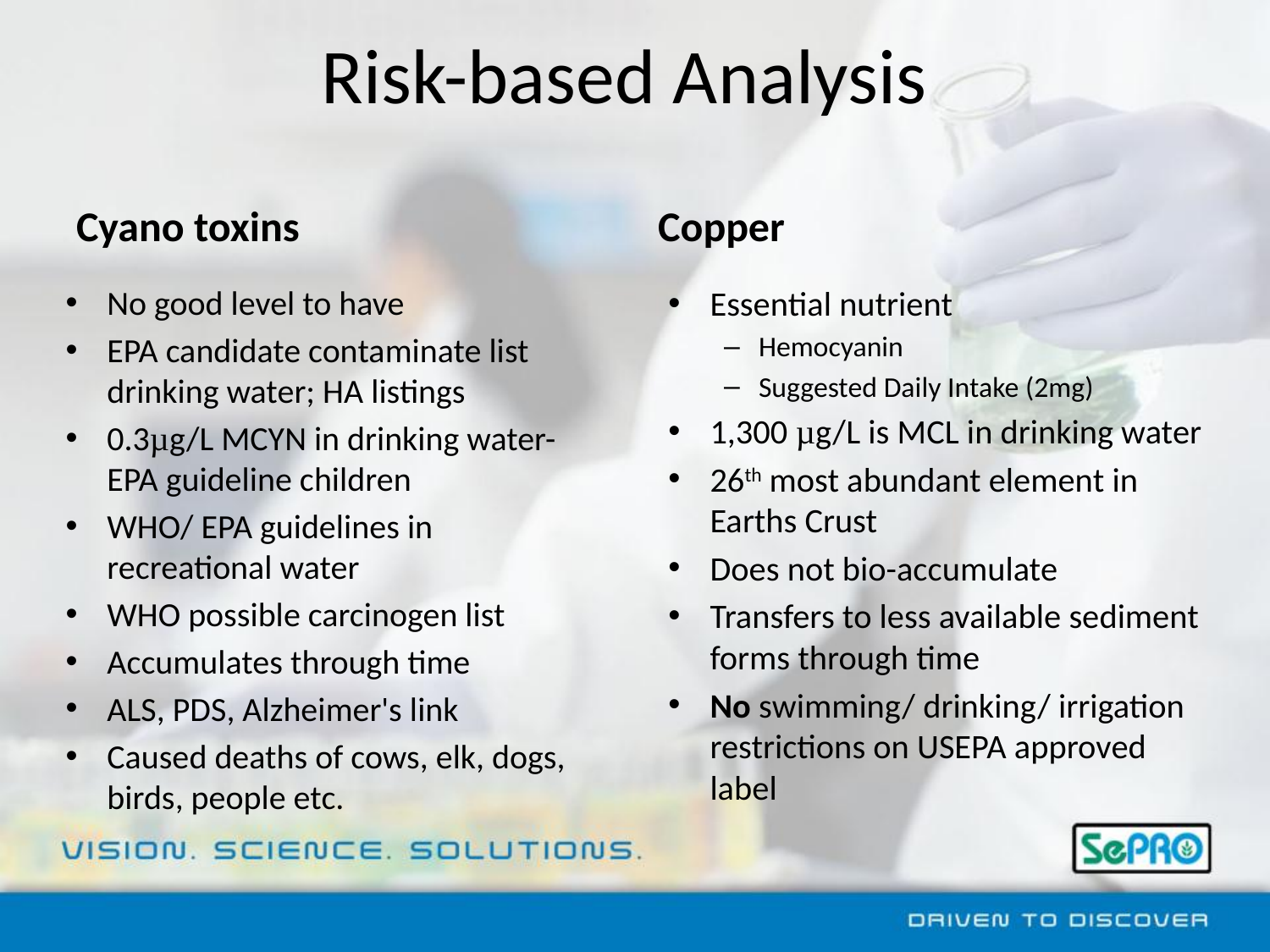

# Risk-based Analysis
Cyano toxins
Copper
No good level to have
EPA candidate contaminate list drinking water; HA listings
0.3µg/L MCYN in drinking water- EPA guideline children
WHO/ EPA guidelines in recreational water
WHO possible carcinogen list
Accumulates through time
ALS, PDS, Alzheimer's link
Caused deaths of cows, elk, dogs, birds, people etc.

Essential nutrient
Hemocyanin
Suggested Daily Intake (2mg)
1,300 µg/L is MCL in drinking water
26th most abundant element in Earths Crust
Does not bio-accumulate
Transfers to less available sediment forms through time
No swimming/ drinking/ irrigation restrictions on USEPA approved label